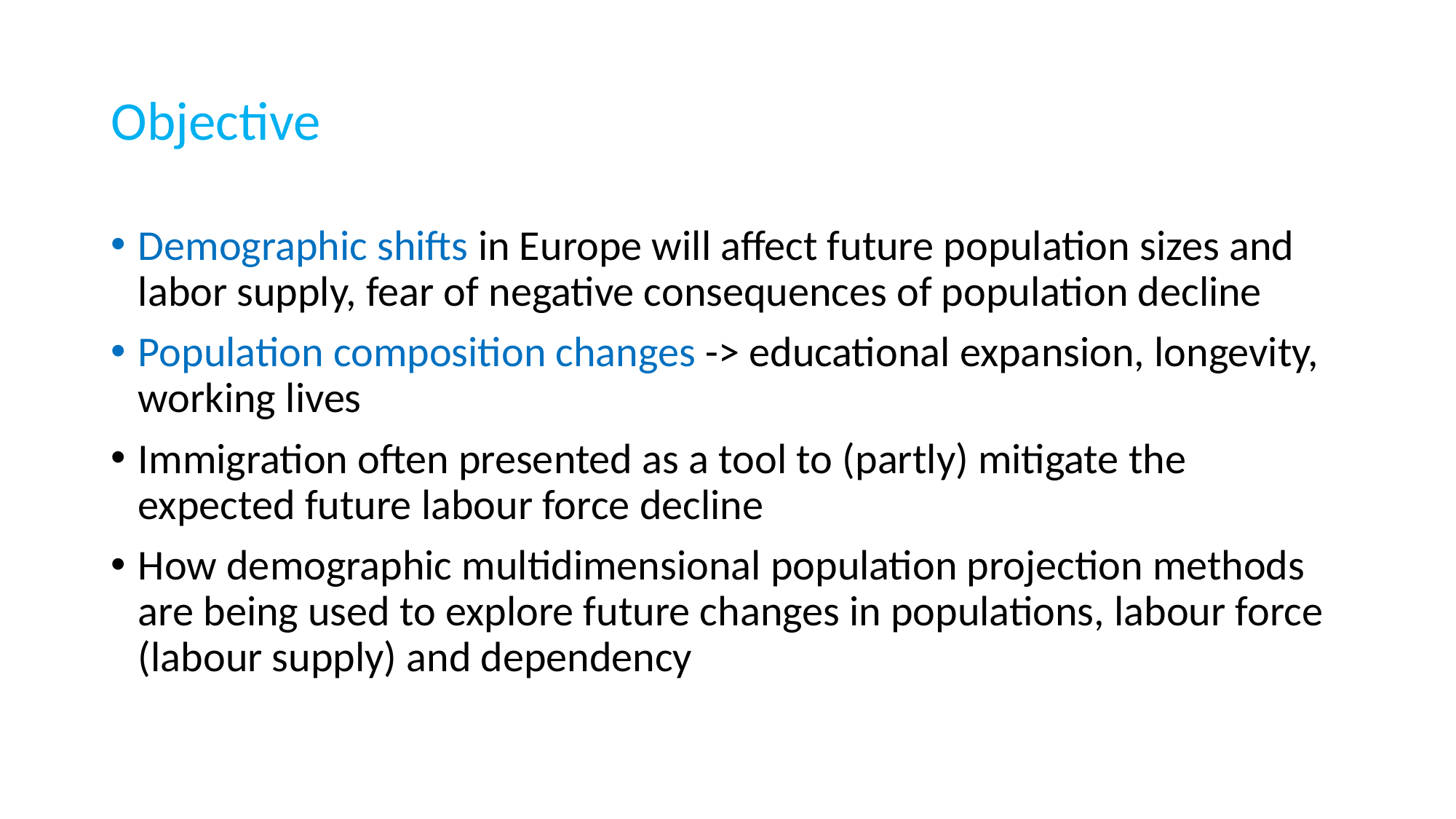

# Objective
Demographic shifts in Europe will affect future population sizes and labor supply, fear of negative consequences of population decline
Population composition changes -> educational expansion, longevity, working lives
Immigration often presented as a tool to (partly) mitigate the expected future labour force decline
How demographic multidimensional population projection methods are being used to explore future changes in populations, labour force (labour supply) and dependency